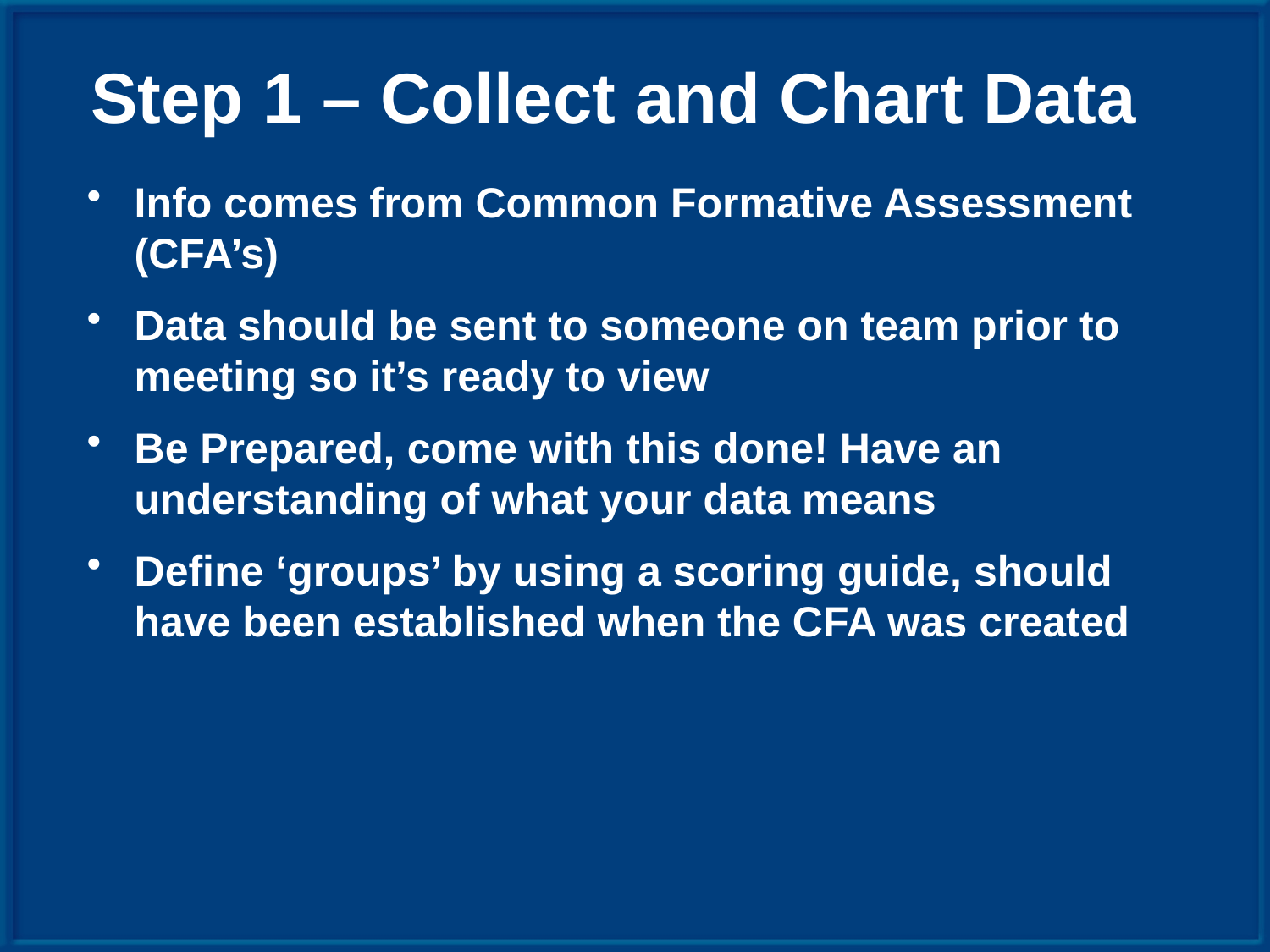

# Step 1 – Collect and Chart Data
Info comes from Common Formative Assessment (CFA’s)
Data should be sent to someone on team prior to meeting so it’s ready to view
Be Prepared, come with this done! Have an understanding of what your data means
Define ‘groups’ by using a scoring guide, should have been established when the CFA was created